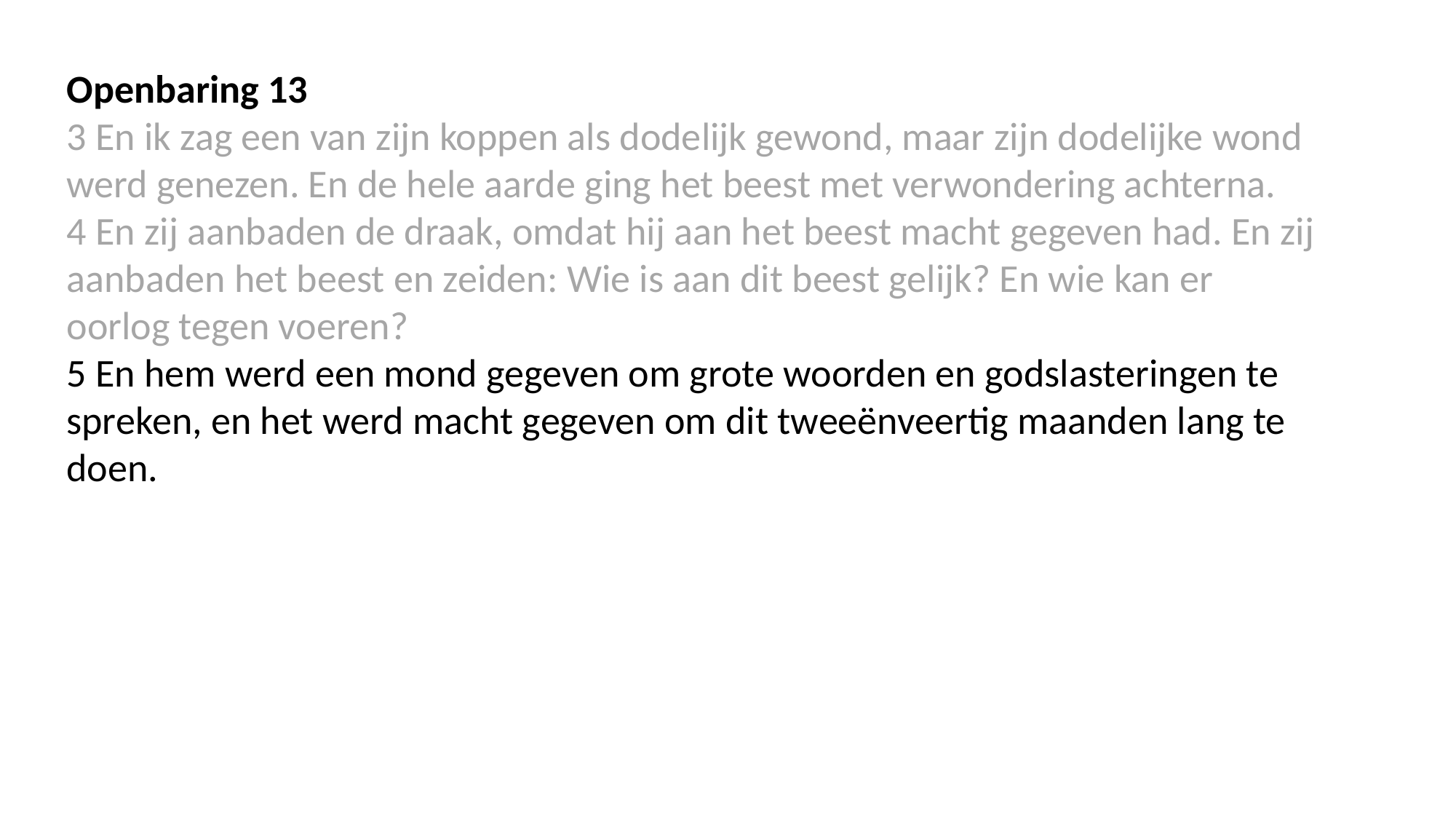

Openbaring 13
3 En ik zag een van zijn koppen als dodelijk gewond, maar zijn dodelijke wond werd genezen. En de hele aarde ging het beest met verwondering achterna.
4 En zij aanbaden de draak, omdat hij aan het beest macht gegeven had. En zij aanbaden het beest en zeiden: Wie is aan dit beest gelijk? En wie kan er oorlog tegen voeren?
5 En hem werd een mond gegeven om grote woorden en godslasteringen te spreken, en het werd macht gegeven om dit tweeënveertig maanden lang te doen.